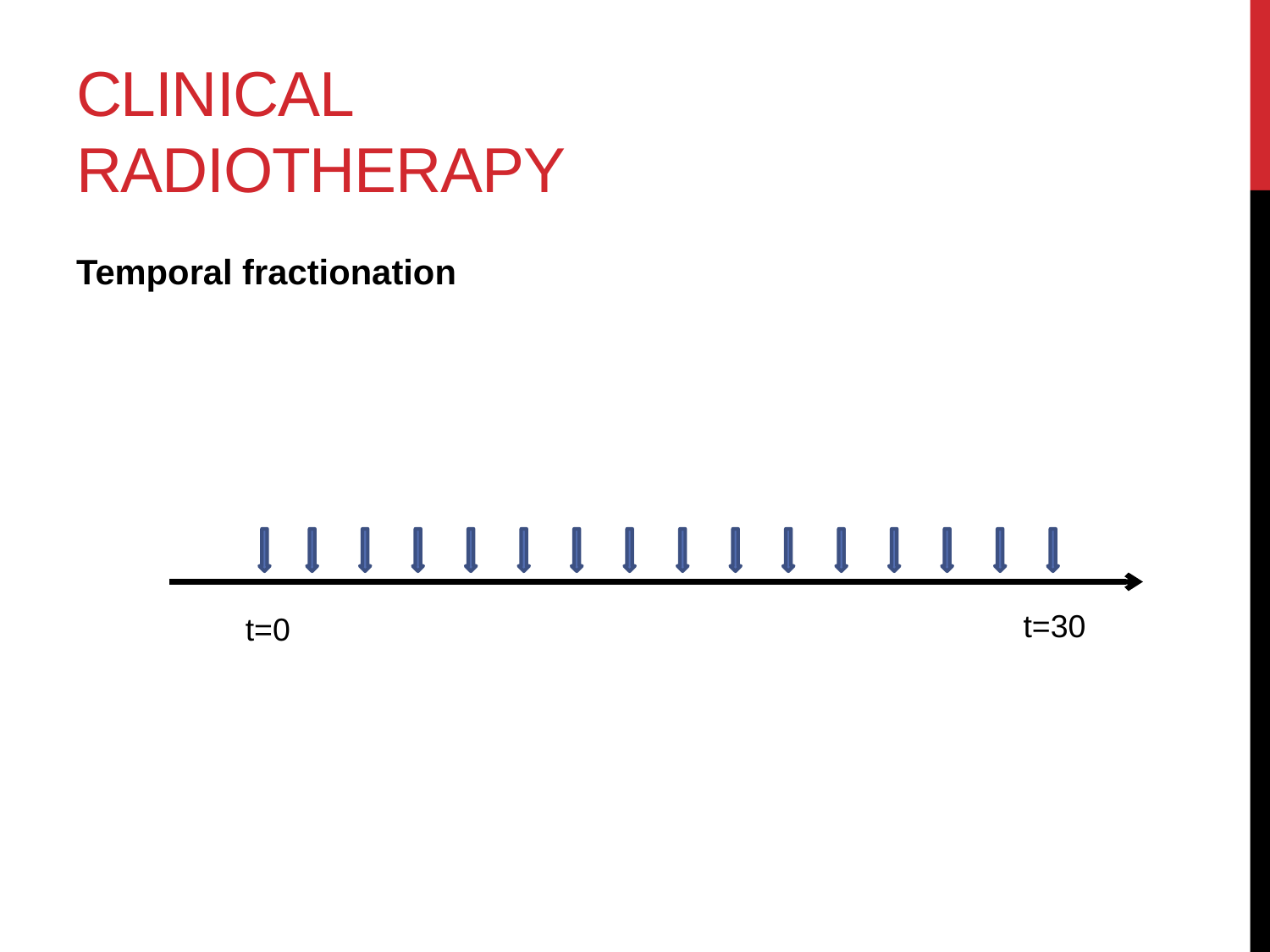

# Clinical Radiotherapy
Temporal fractionation

t=30
t=0